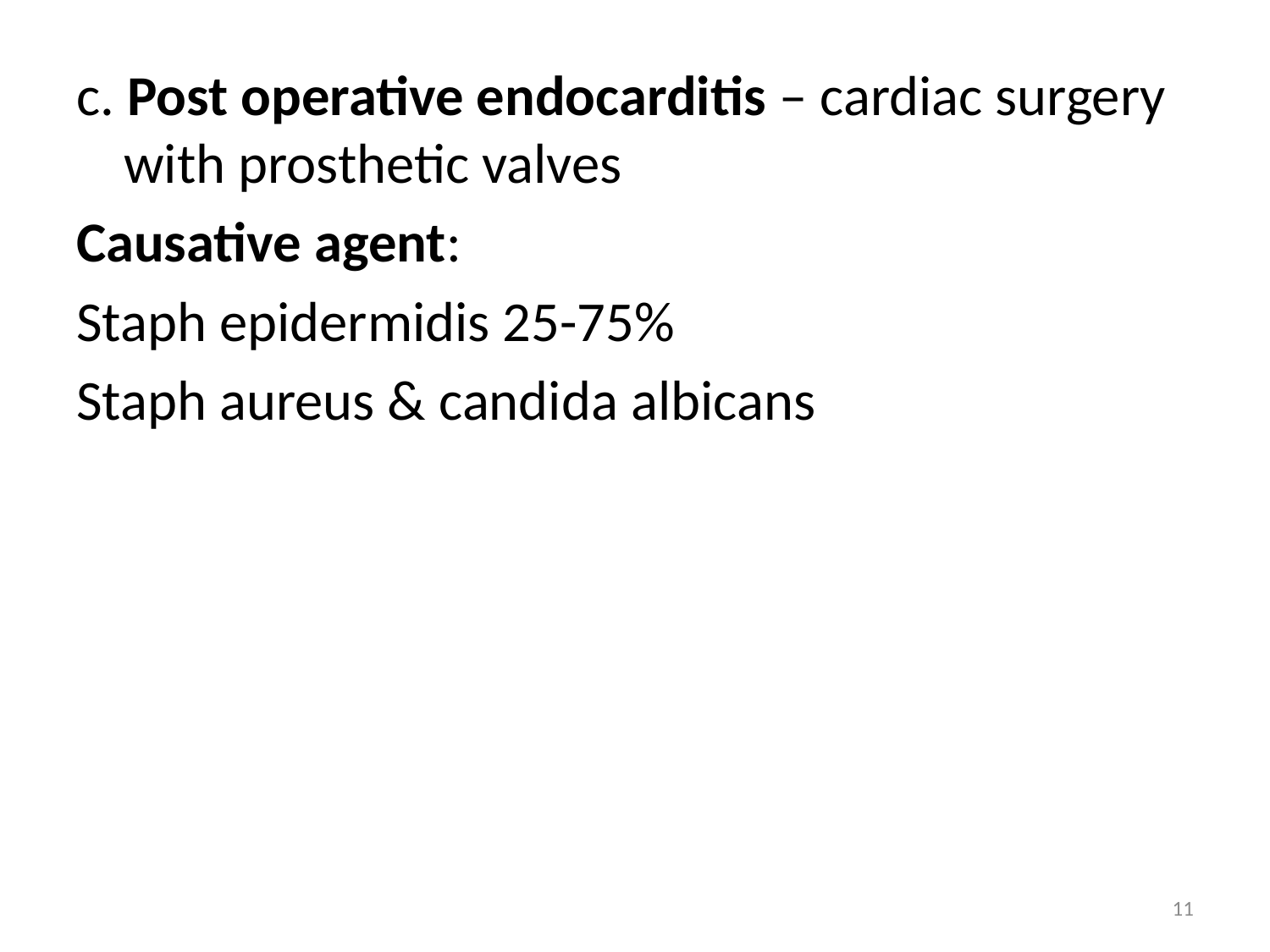

c. Post operative endocarditis – cardiac surgery with prosthetic valves
Causative agent:
Staph epidermidis 25-75%
Staph aureus & candida albicans
11